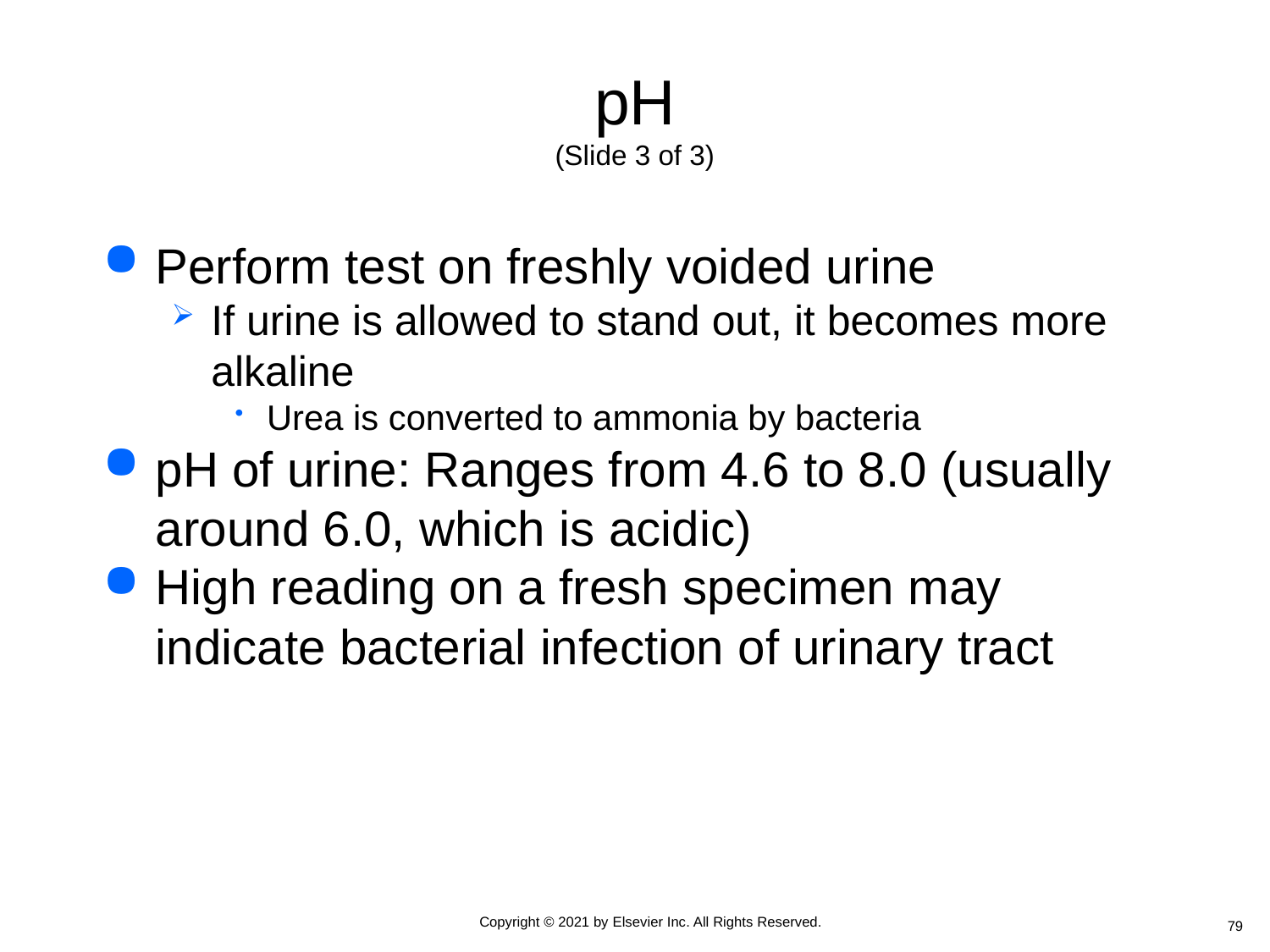

# pH (Slide 3 of 3)
Perform test on freshly voided urine
If urine is allowed to stand out, it becomes more alkaline
Urea is converted to ammonia by bacteria
pH of urine: Ranges from 4.6 to 8.0 (usually around 6.0, which is acidic)
High reading on a fresh specimen may indicate bacterial infection of urinary tract
79